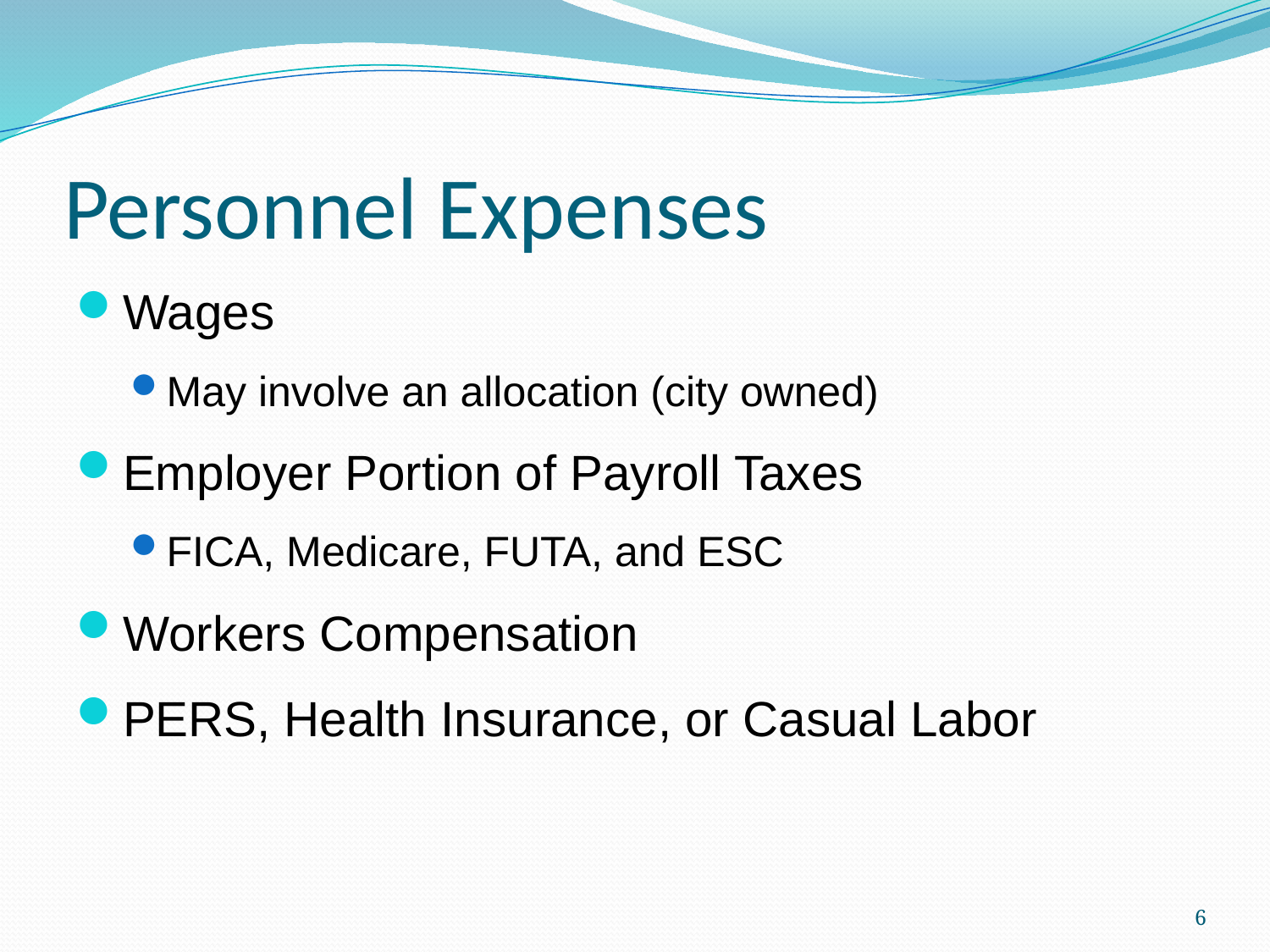

# Personnel Expenses
Wages
May involve an allocation (city owned)
Employer Portion of Payroll Taxes
FICA, Medicare, FUTA, and ESC
Workers Compensation
PERS, Health Insurance, or Casual Labor

6